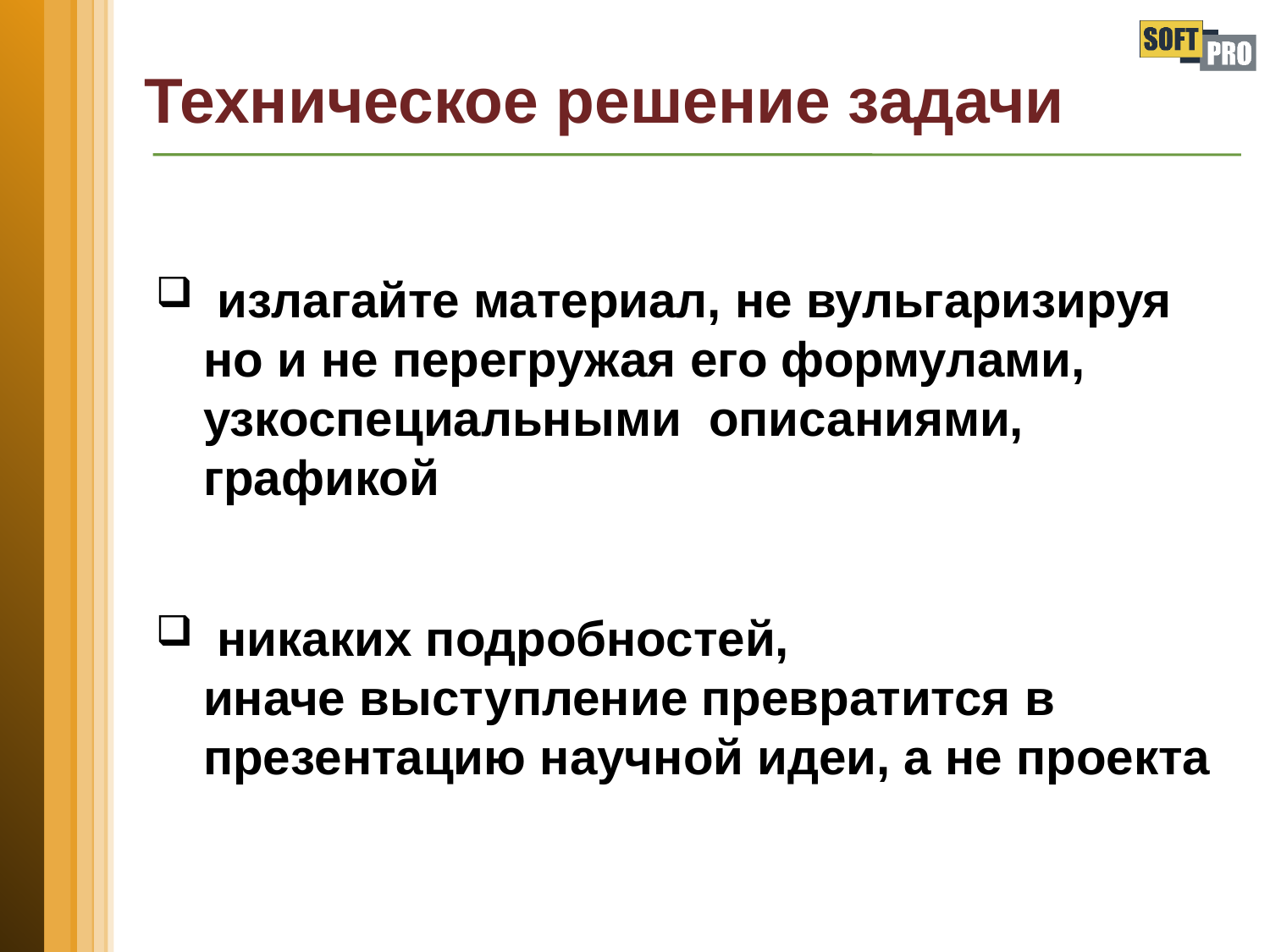

# Техническое решение задачи

 излагайте материал, не вульгаризируя   но и не перегружая его формулами, узкоспециальными  описаниями, графикой

 никаких подробностей,                             иначе выступление превратится в презентацию научной идеи, а не проекта